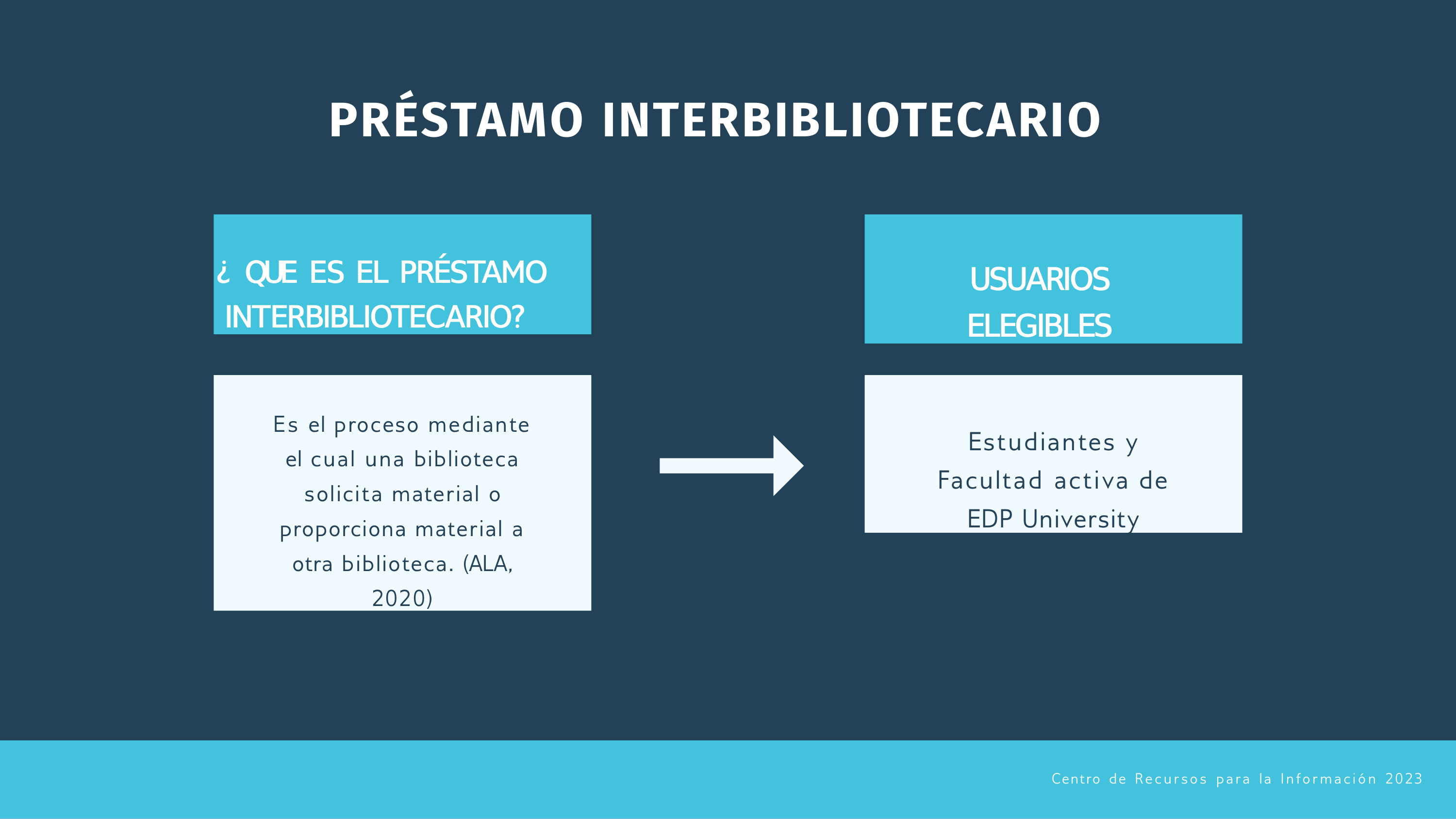

# PRÉSTAMO INTERBIBLIOTECARIO
¿ QUE ES EL PRÉSTAMO INTERBIBLIOTECARIO?

USUARIOS ELEGIBLES

Es el proceso mediante el cual una biblioteca solicita material o proporciona material a otra biblioteca. (ALA, 2020)

Estudiantes y Facultad activa de EDP University

Centro de Recursos para la Información 2023